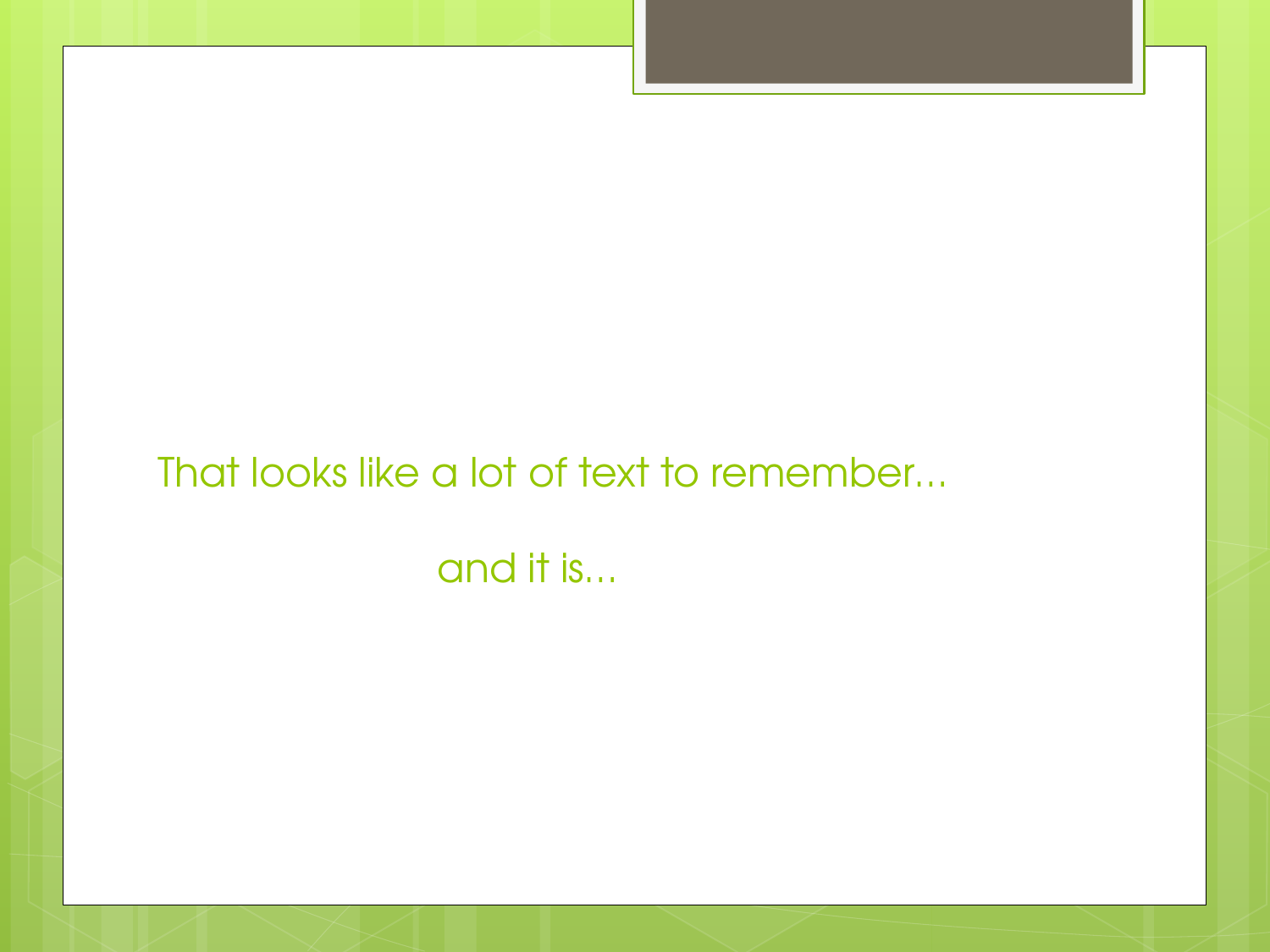

# That looks like a lot of text to remember… and it is…